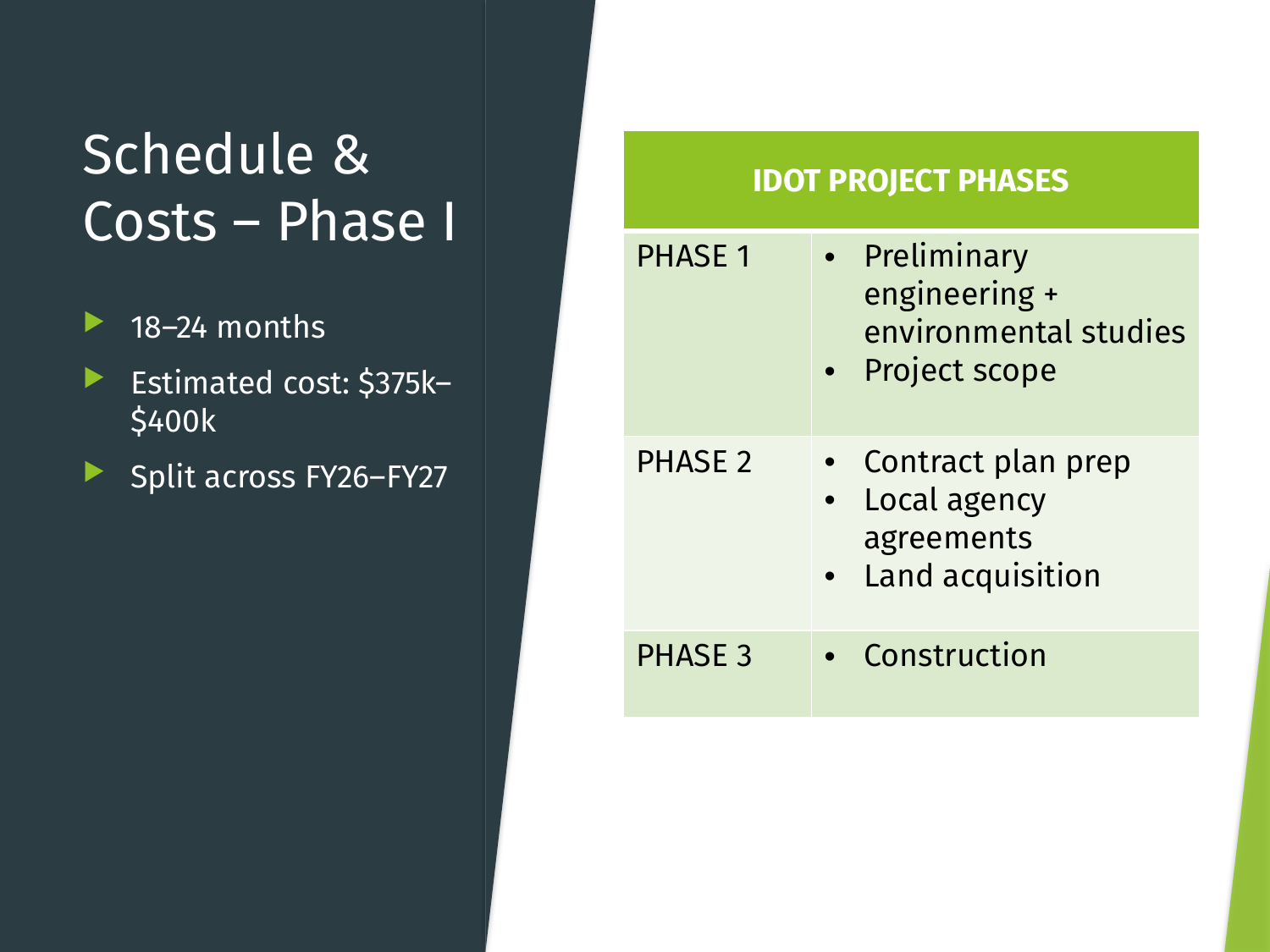

# Schedule & Costs – Phase I
| IDOT PROJECT PHASES |  |
| --- | --- |
| PHASE 1 | Preliminary engineering + environmental studies Project scope |
| PHASE 2 | Contract plan prep Local agency agreements Land acquisition |
| PHASE 3 | Construction |
18–24 months
Estimated cost: $375k–$400k
Split across FY26–FY27